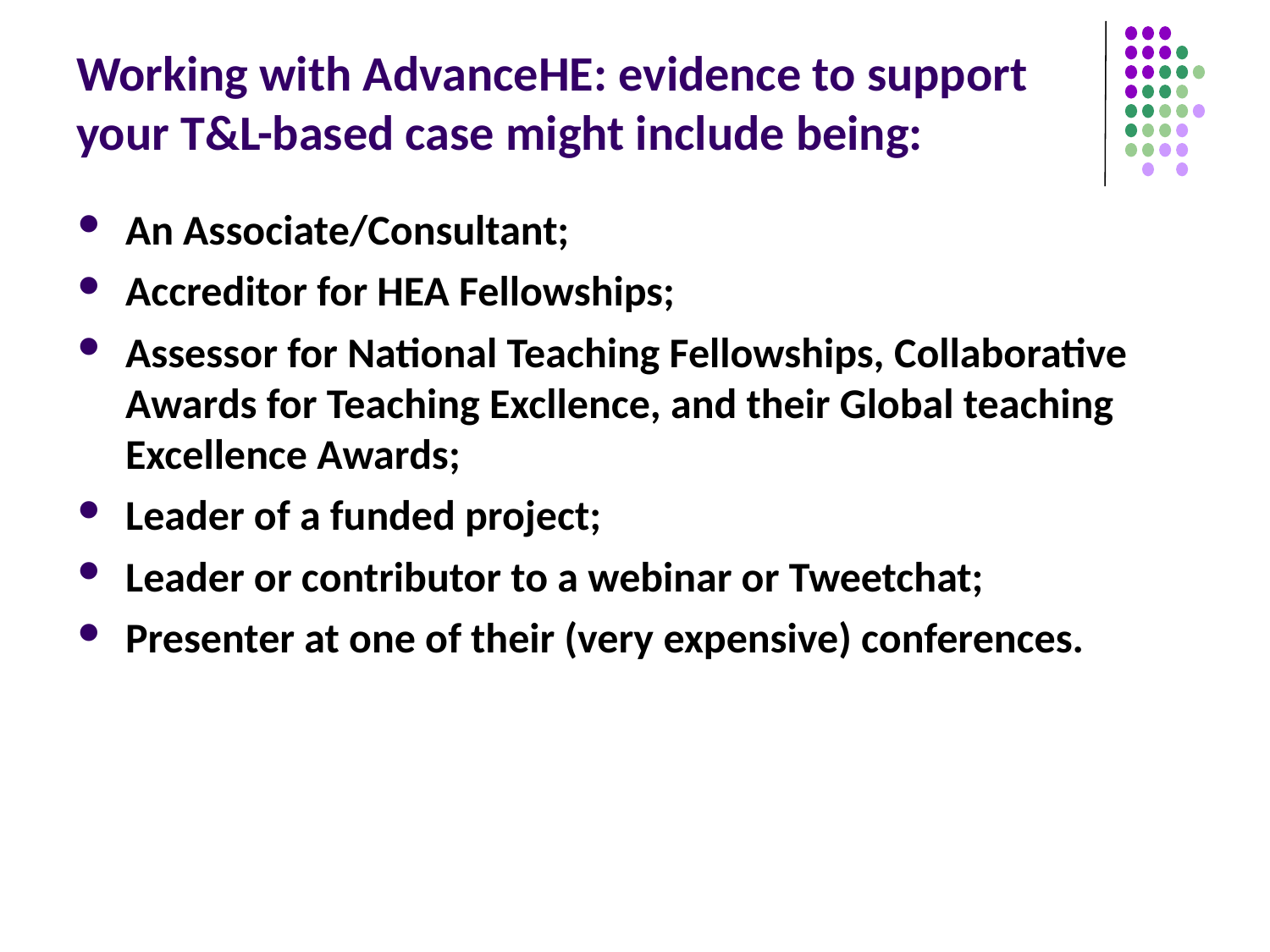

# Working with AdvanceHE: evidence to support your T&L-based case might include being:
An Associate/Consultant;
Accreditor for HEA Fellowships;
Assessor for National Teaching Fellowships, Collaborative Awards for Teaching Excllence, and their Global teaching Excellence Awards;
Leader of a funded project;
Leader or contributor to a webinar or Tweetchat;
Presenter at one of their (very expensive) conferences.